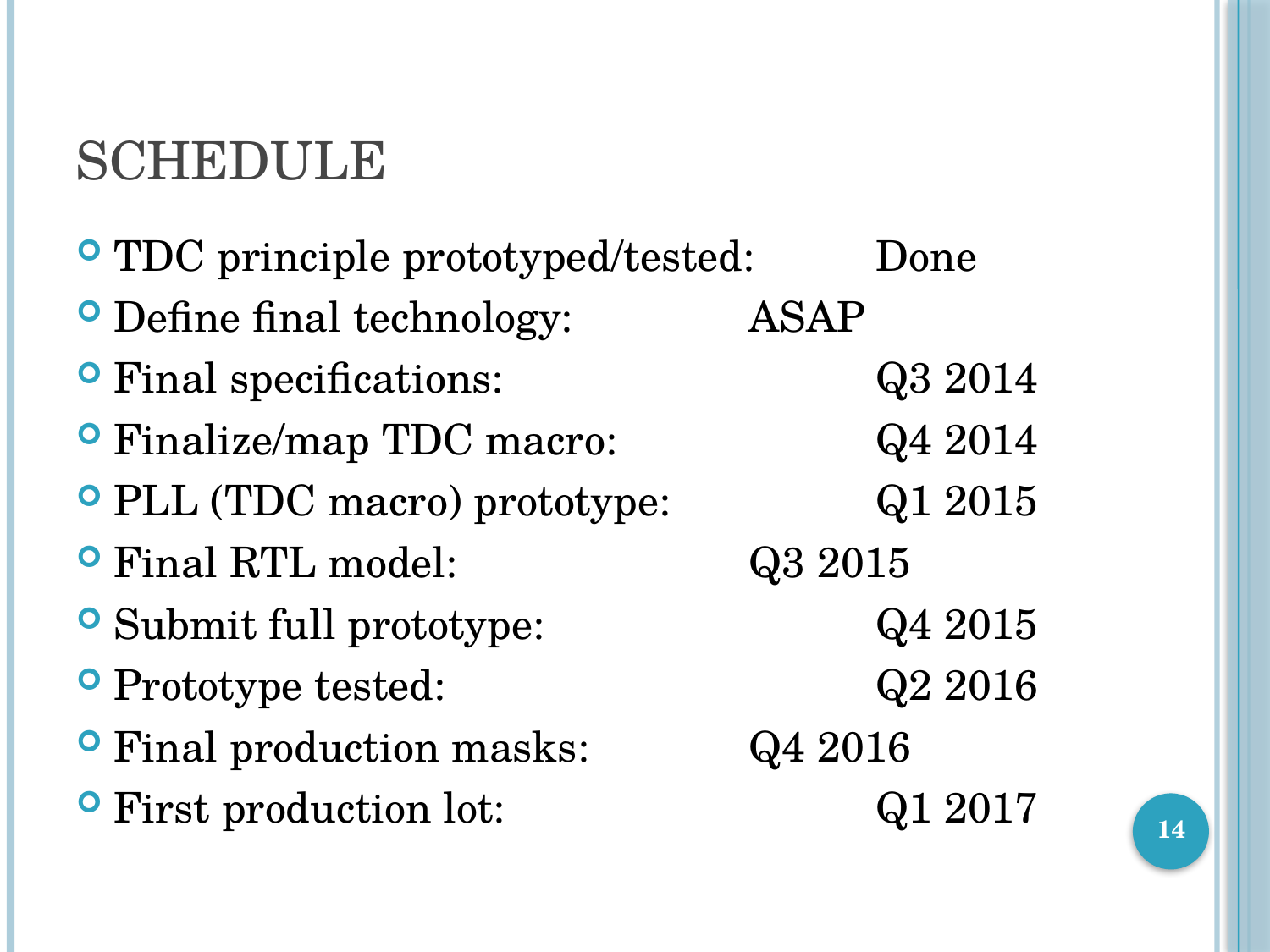

# Schedule
TDC principle prototyped/tested: 	Done
Define final technology: 		ASAP
Final specifications: 			Q3 2014
Finalize/map TDC macro: 		Q4 2014
PLL (TDC macro) prototype: 		Q1 2015
Final RTL model: 			Q3 2015
Submit full prototype:			Q4 2015
Prototype tested:				Q2 2016
Final production masks: 		Q4 2016
First production lot:			Q1 2017

14